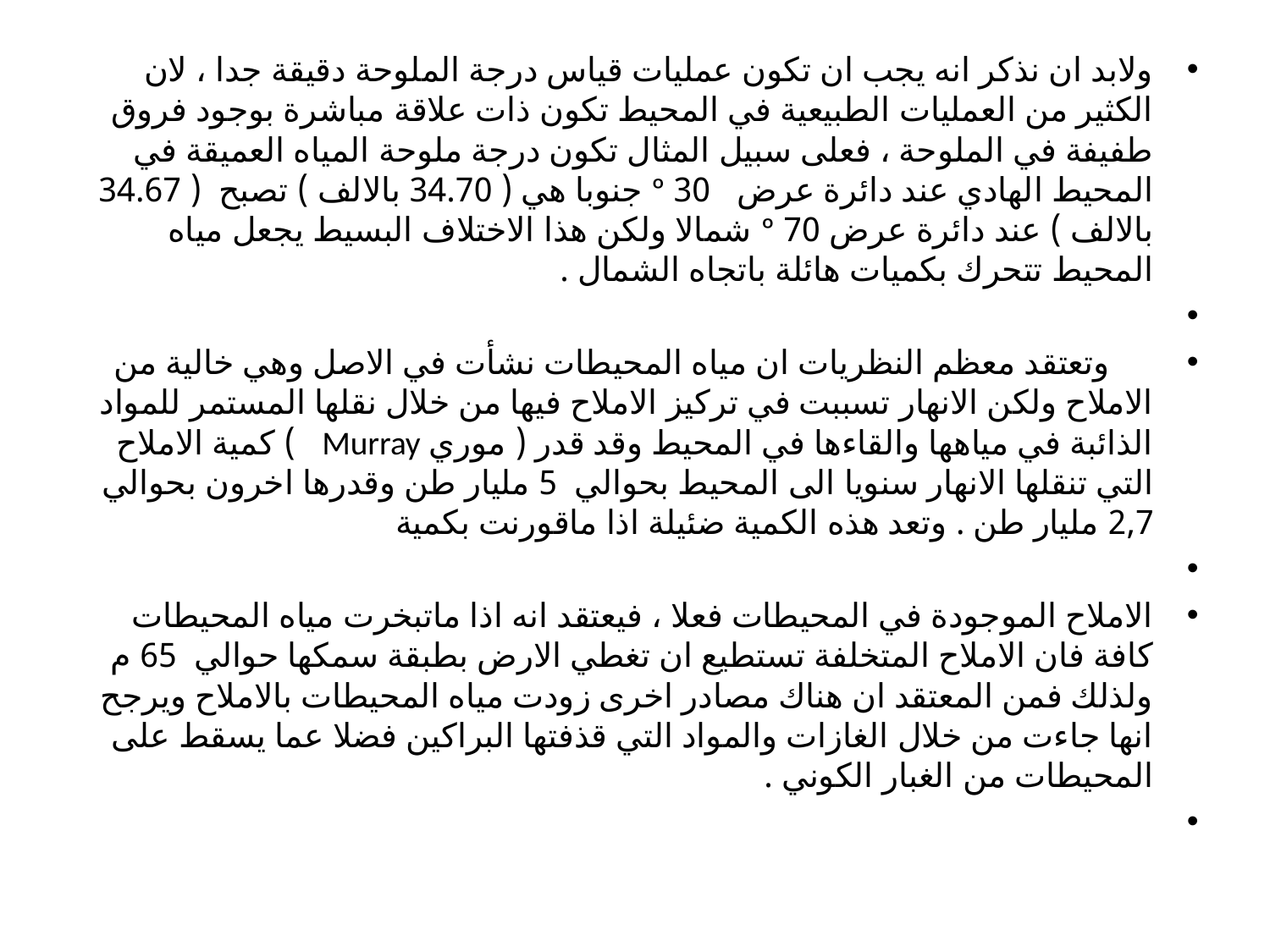

ولابد ان نذكر انه يجب ان تكون عمليات قياس درجة الملوحة دقيقة جدا ، لان الكثير من العمليات الطبيعية في المحيط تكون ذات علاقة مباشرة بوجود فروق طفيفة في الملوحة ، فعلى سبيل المثال تكون درجة ملوحة المياه العميقة في المحيط الهادي عند دائرة عرض   30 º جنوبا هي ( 34.70 بالالف ) تصبح  ( 34.67 بالالف ) عند دائرة عرض 70 º شمالا ولكن هذا الاختلاف البسيط يجعل مياه المحيط تتحرك بكميات هائلة باتجاه الشمال .

     وتعتقد معظم النظريات ان مياه المحيطات نشأت في الاصل وهي خالية من الاملاح ولكن الانهار تسببت في تركيز الاملاح فيها من خلال نقلها المستمر للمواد الذائبة في مياهها والقاءها في المحيط وقد قدر ( موري Murray   ) كمية الاملاح التي تنقلها الانهار سنويا الى المحيط بحوالي  5 مليار طن وقدرها اخرون بحوالي  2,7 مليار طن . وتعد هذه الكمية ضئيلة اذا ماقورنت بكمية

الاملاح الموجودة في المحيطات فعلا ، فيعتقد انه اذا ماتبخرت مياه المحيطات كافة فان الاملاح المتخلفة تستطيع ان تغطي الارض بطبقة سمكها حوالي  65 م  ولذلك فمن المعتقد ان هناك مصادر اخرى زودت مياه المحيطات بالاملاح ويرجح انها جاءت من خلال الغازات والمواد التي قذفتها البراكين فضلا عما يسقط على المحيطات من الغبار الكوني .